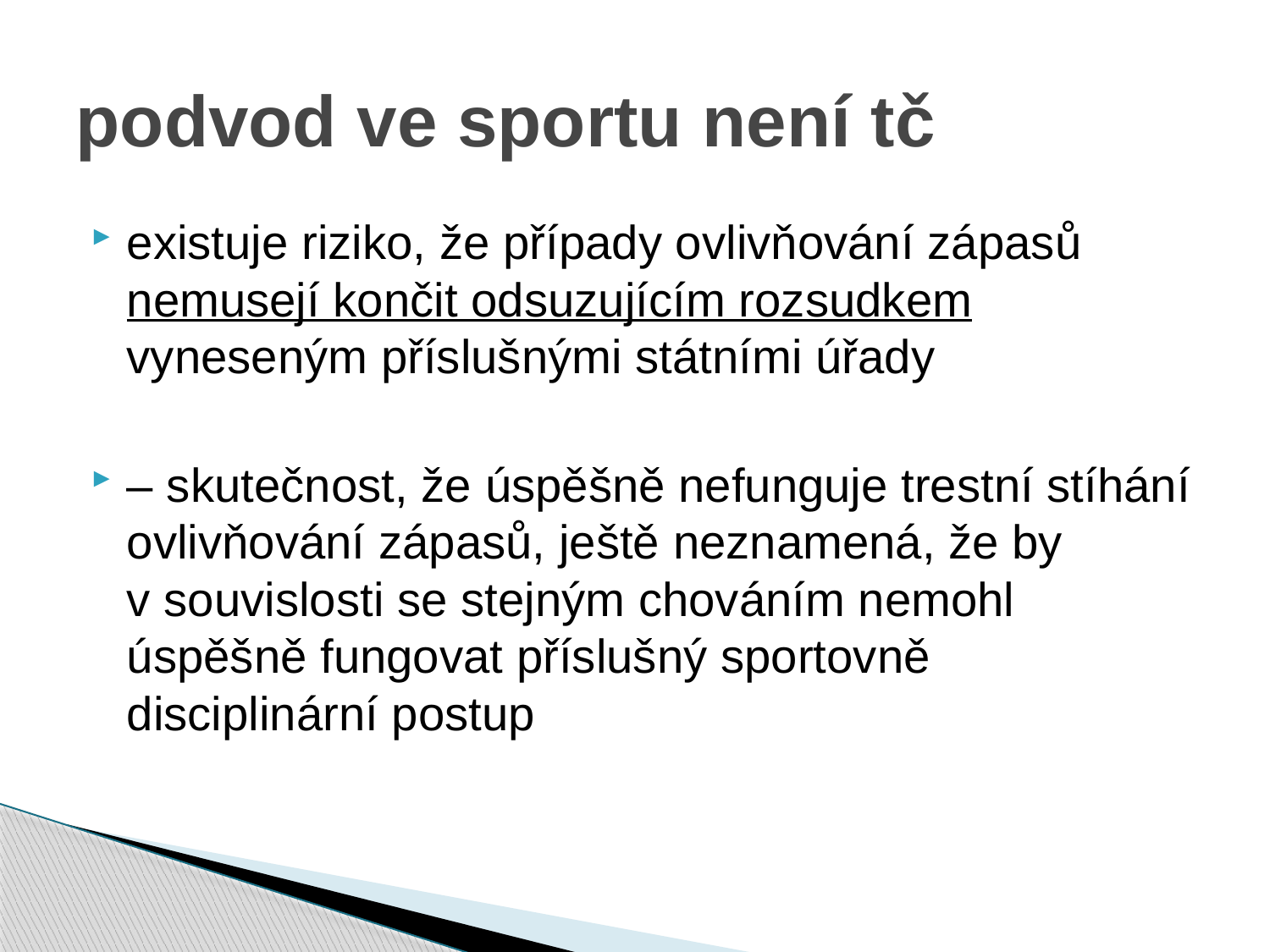

# podvod ve sportu není tč
existuje riziko, že případy ovlivňování zápasů nemusejí končit odsuzujícím rozsudkem vyneseným příslušnými státními úřady

– skutečnost, že úspěšně nefunguje trestní stíhání ovlivňování zápasů, ještě neznamená, že by v souvislosti se stejným chováním nemohl úspěšně fungovat příslušný sportovně disciplinární postup